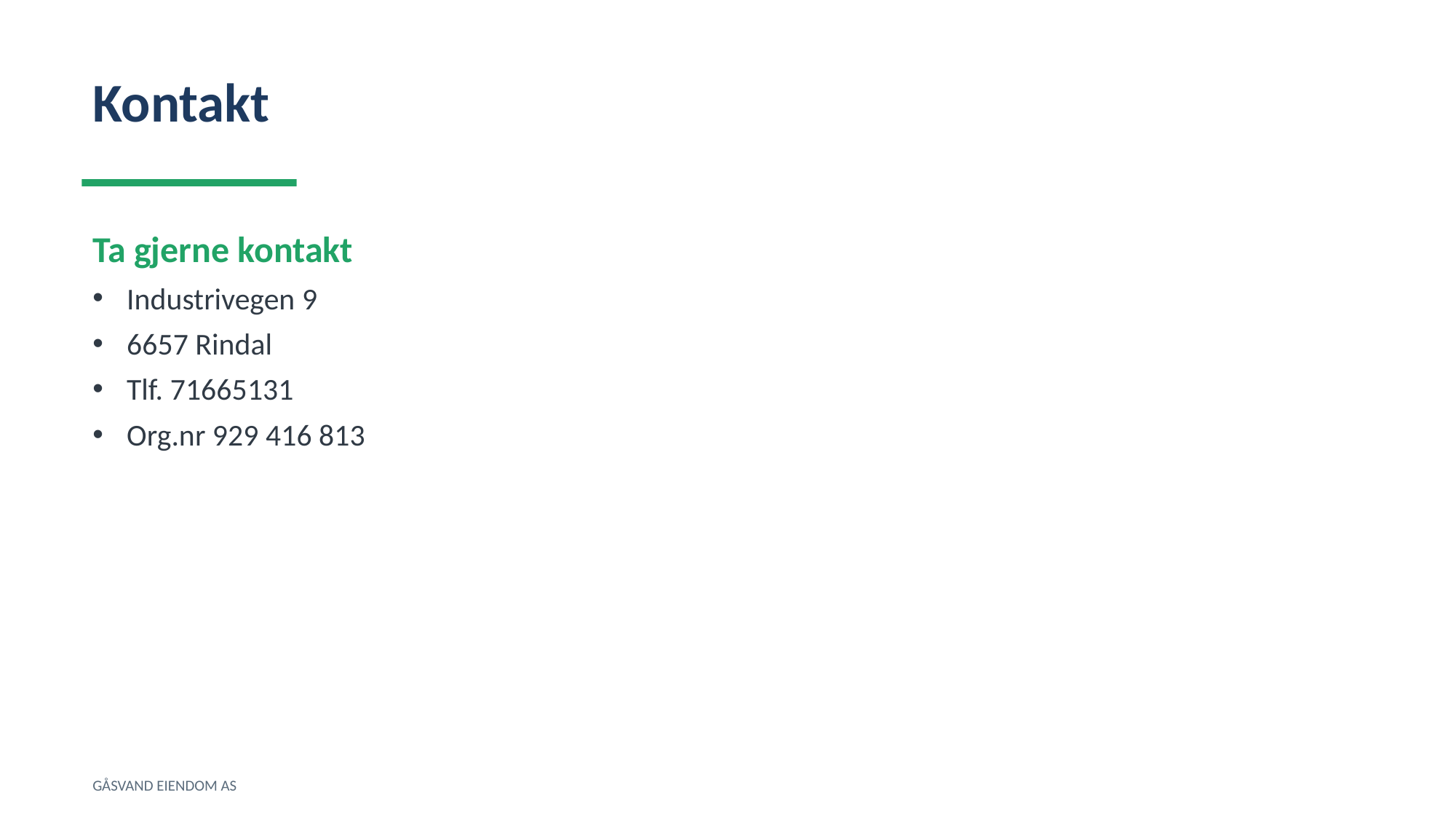

Kontakt

Ta gjerne kontakt
Industrivegen 9
6657 Rindal
Tlf. 71665131
Org.nr 929 416 813
GÅSVAND EIENDOM AS